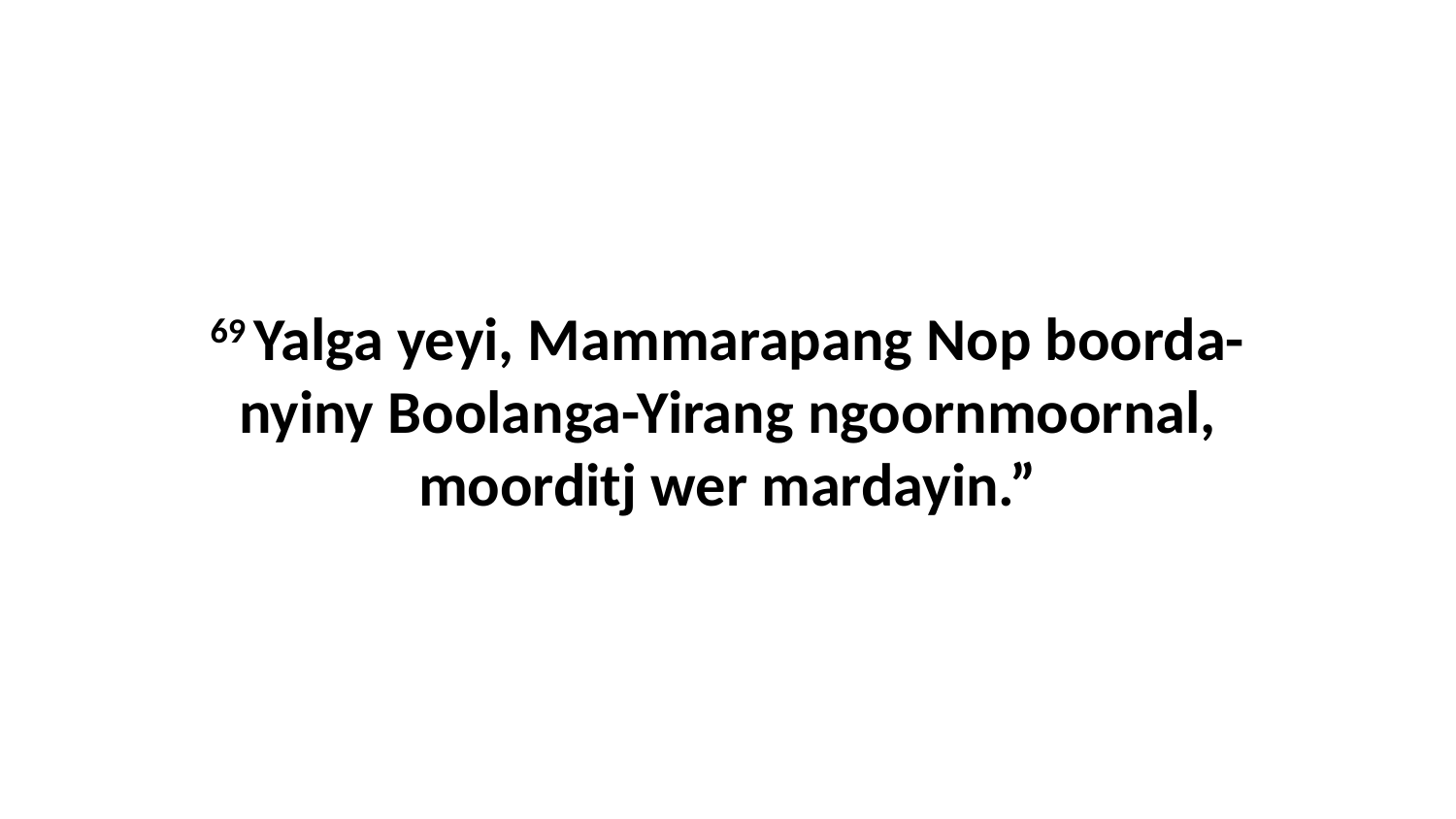

69 Yalga yeyi, Mammarapang Nop boorda-nyiny Boolanga-Yirang ngoornmoornal, moorditj wer mardayin.”